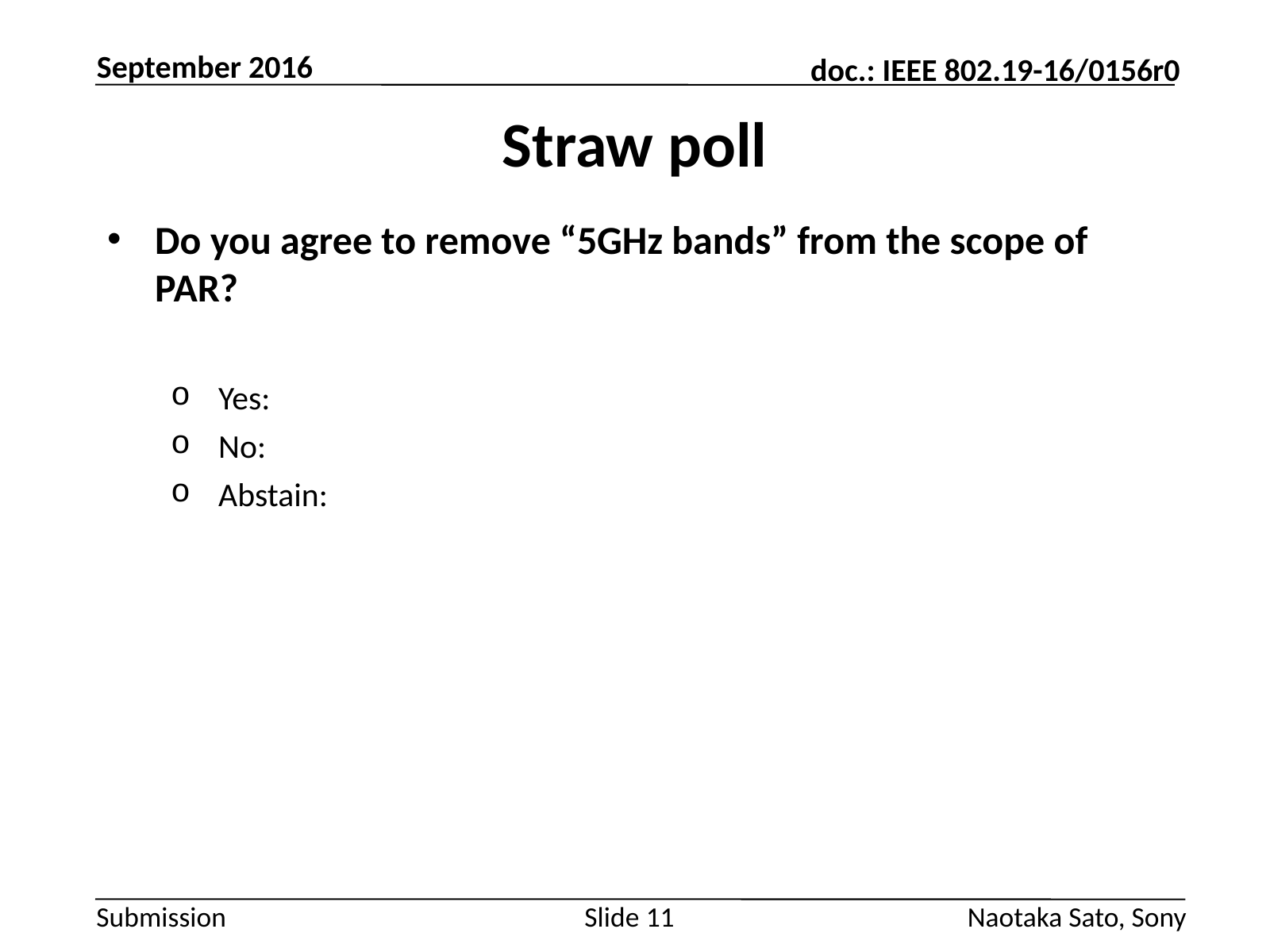

September 2016
# Straw poll
Do you agree to remove “5GHz bands” from the scope of PAR?

Yes:
No:
Abstain:
Slide 11
Naotaka Sato, Sony